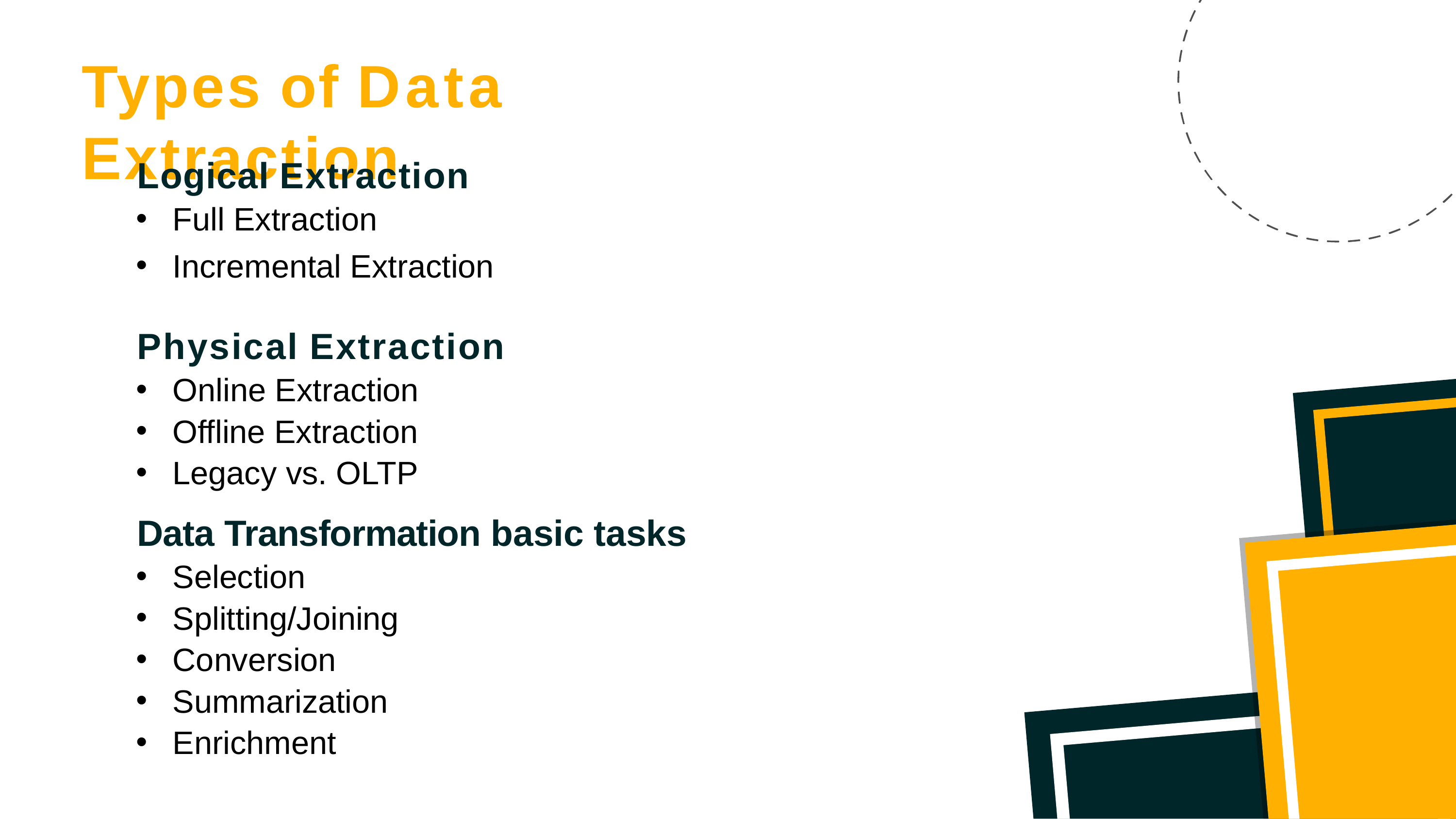

# Types of Data Extraction
Logical Extraction
Full Extraction
Incremental Extraction

Physical Extraction
Online Extraction
Offline Extraction
Legacy vs. OLTP
Data Transformation basic tasks
Selection
Splitting/Joining
Conversion
Summarization
Enrichment